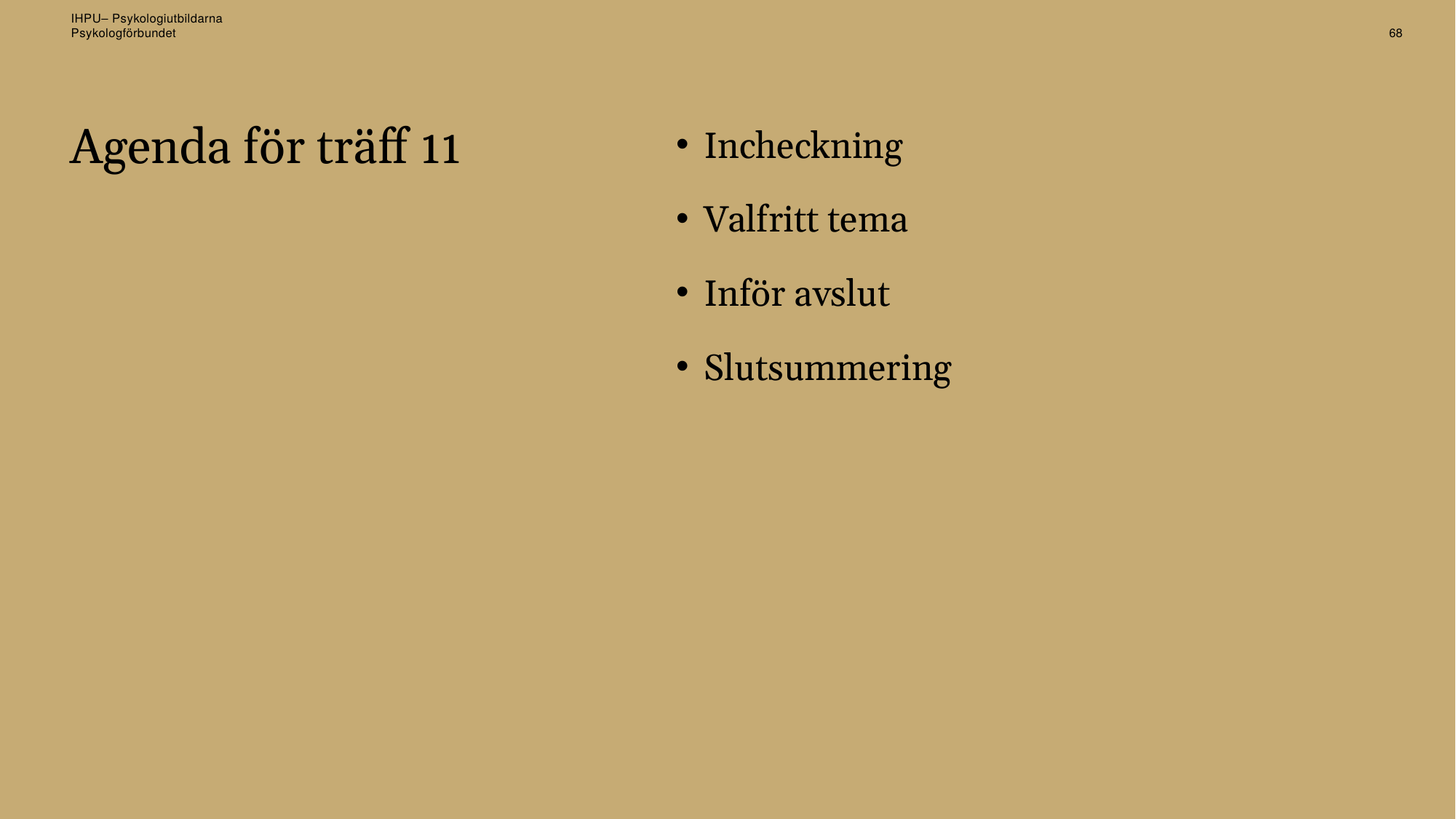

68
# Agenda för träff 11
Incheckning
Valfritt tema
Inför avslut
Slutsummering